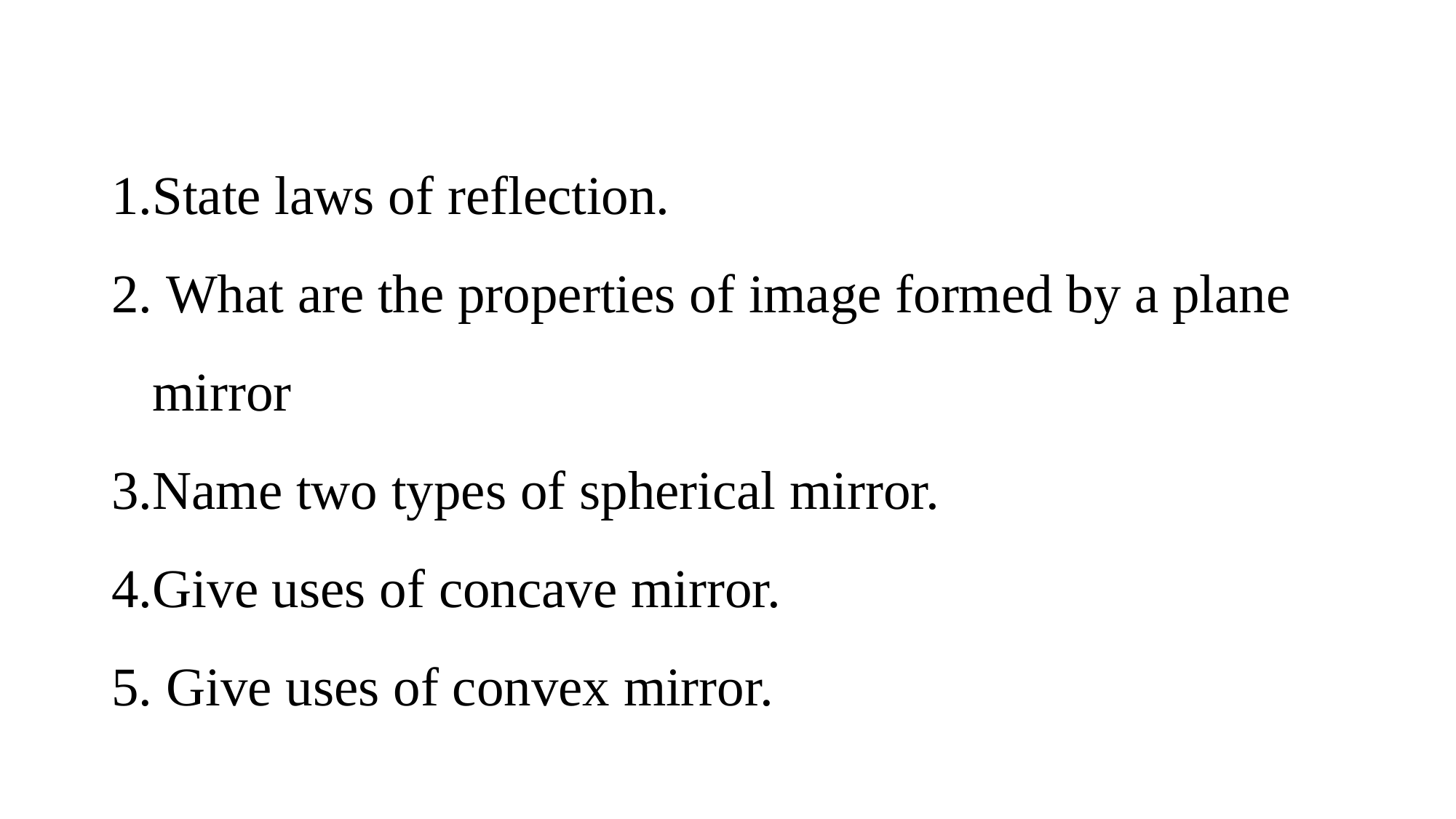

#

State laws of reflection.
 What are the properties of image formed by a plane mirror
Name two types of spherical mirror.
Give uses of concave mirror.
 Give uses of convex mirror.